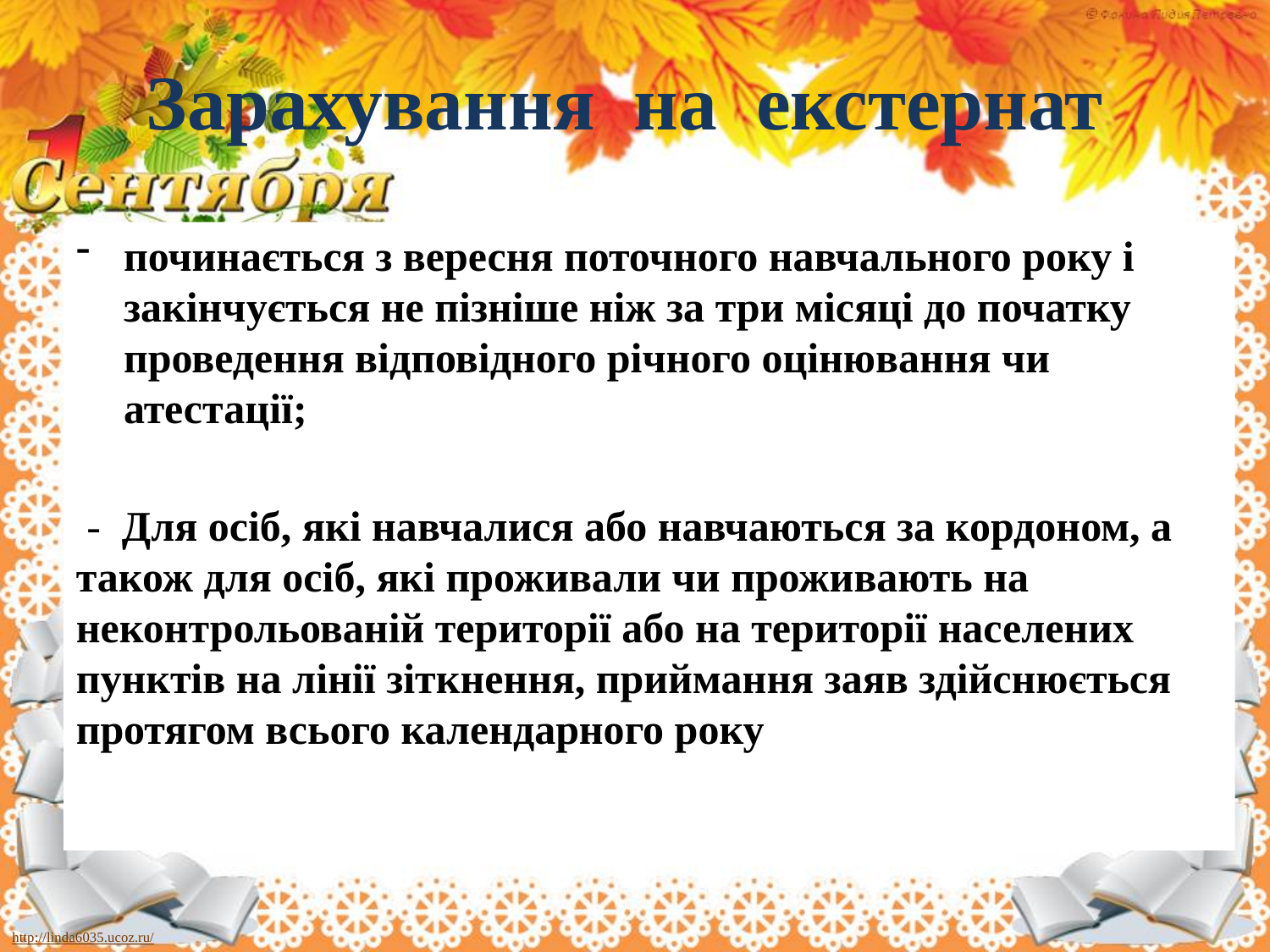

# Зарахування  на  екстернат
починається з вересня поточного навчального року і закінчується не пізніше ніж за три місяці до початку проведення відповідного річного оцінювання чи атестації;

 -  Для осіб, які навчалися або навчаються за кордоном, а також для осіб, які проживали чи проживають на неконтрольованій території або на території населених пунктів на лінії зіткнення, приймання заяв здійснюється протягом всього календарного року